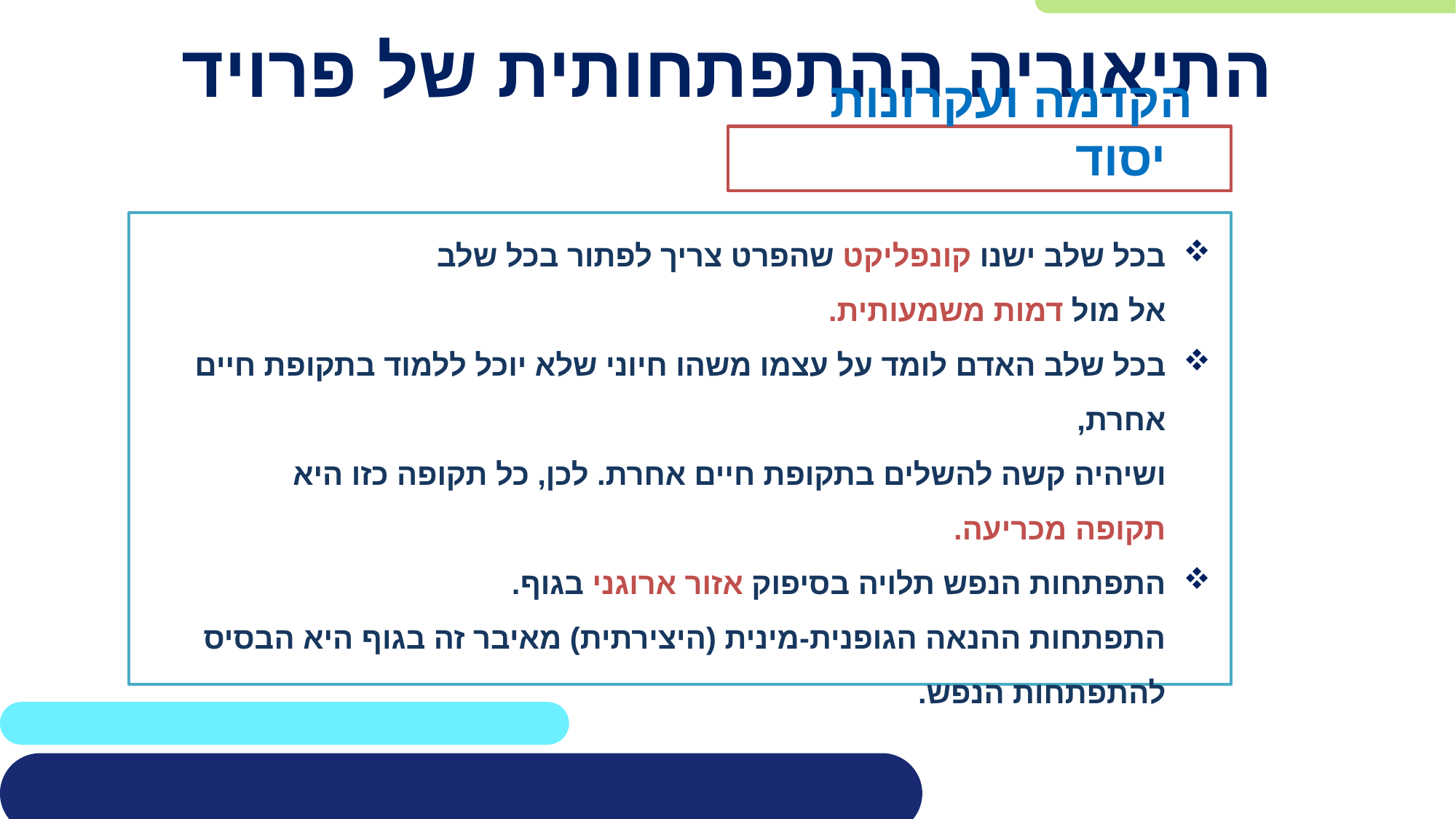

# התיאוריה ההתפתחותית של פרויד
הקדמה ועקרונות יסוד
בכל שלב ישנו קונפליקט שהפרט צריך לפתור בכל שלב
אל מול דמות משמעותית.
בכל שלב האדם לומד על עצמו משהו חיוני שלא יוכל ללמוד בתקופת חיים אחרת,
ושיהיה קשה להשלים בתקופת חיים אחרת. לכן, כל תקופה כזו היא
תקופה מכריעה.
התפתחות הנפש תלויה בסיפוק אזור ארוגני בגוף.
התפתחות ההנאה הגופנית-מינית (היצירתית) מאיבר זה בגוף היא הבסיס
להתפתחות הנפש.